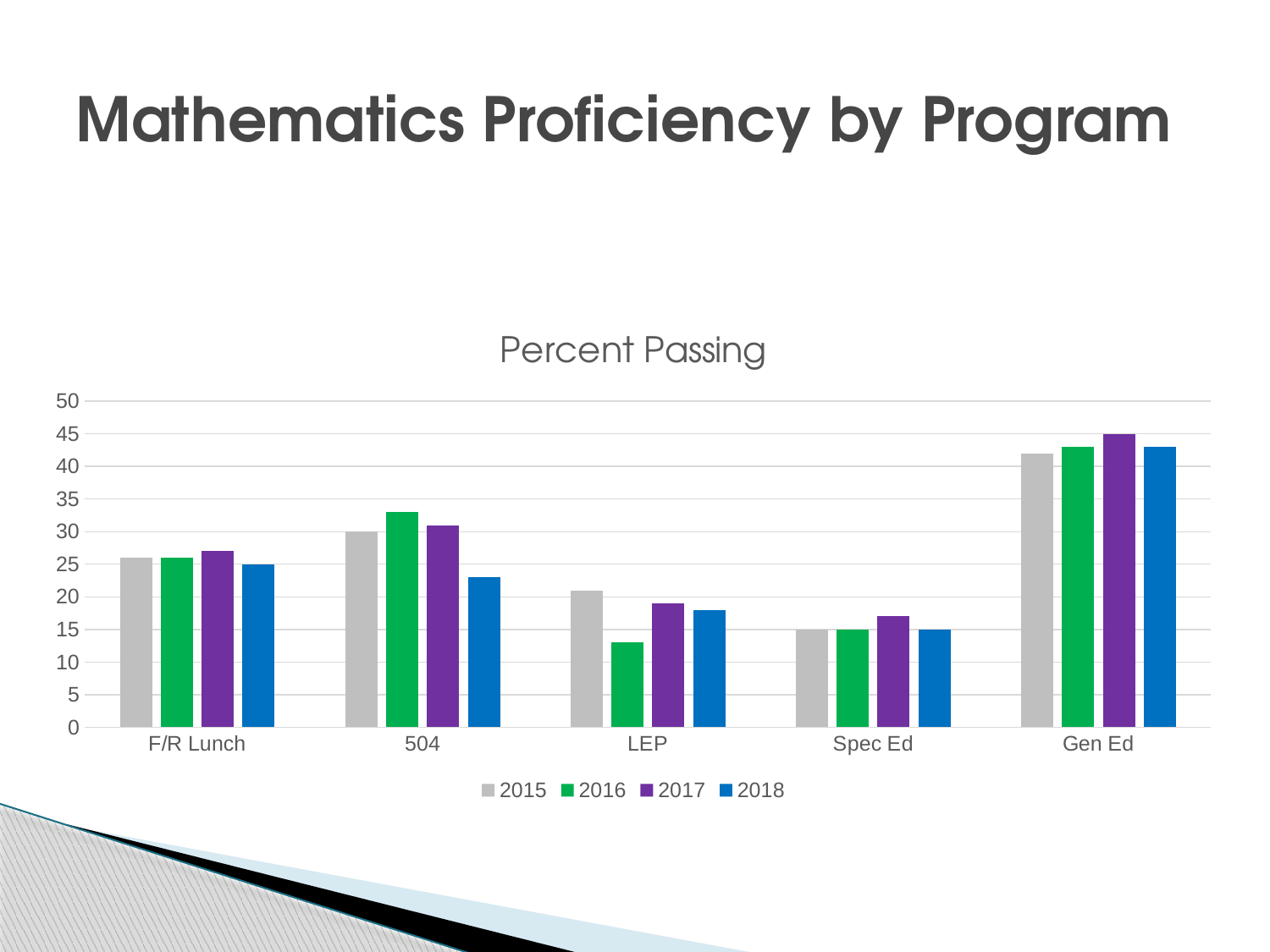

# Mathematics Proficiency by Program

### Chart: Percent Passing

| Category | 2015 | 2016 | 2017 | 2018 |
|---|---|---|---|---|
| F/R Lunch | 26.0 | 26.0 | 27.0 | 25.0 |
| 504 | 30.0 | 33.0 | 31.0 | 23.0 |
| LEP | 21.0 | 13.0 | 19.0 | 18.0 |
| Spec Ed | 15.0 | 15.0 | 17.0 | 15.0 |
| Gen Ed | 42.0 | 43.0 | 45.0 | 43.0 |